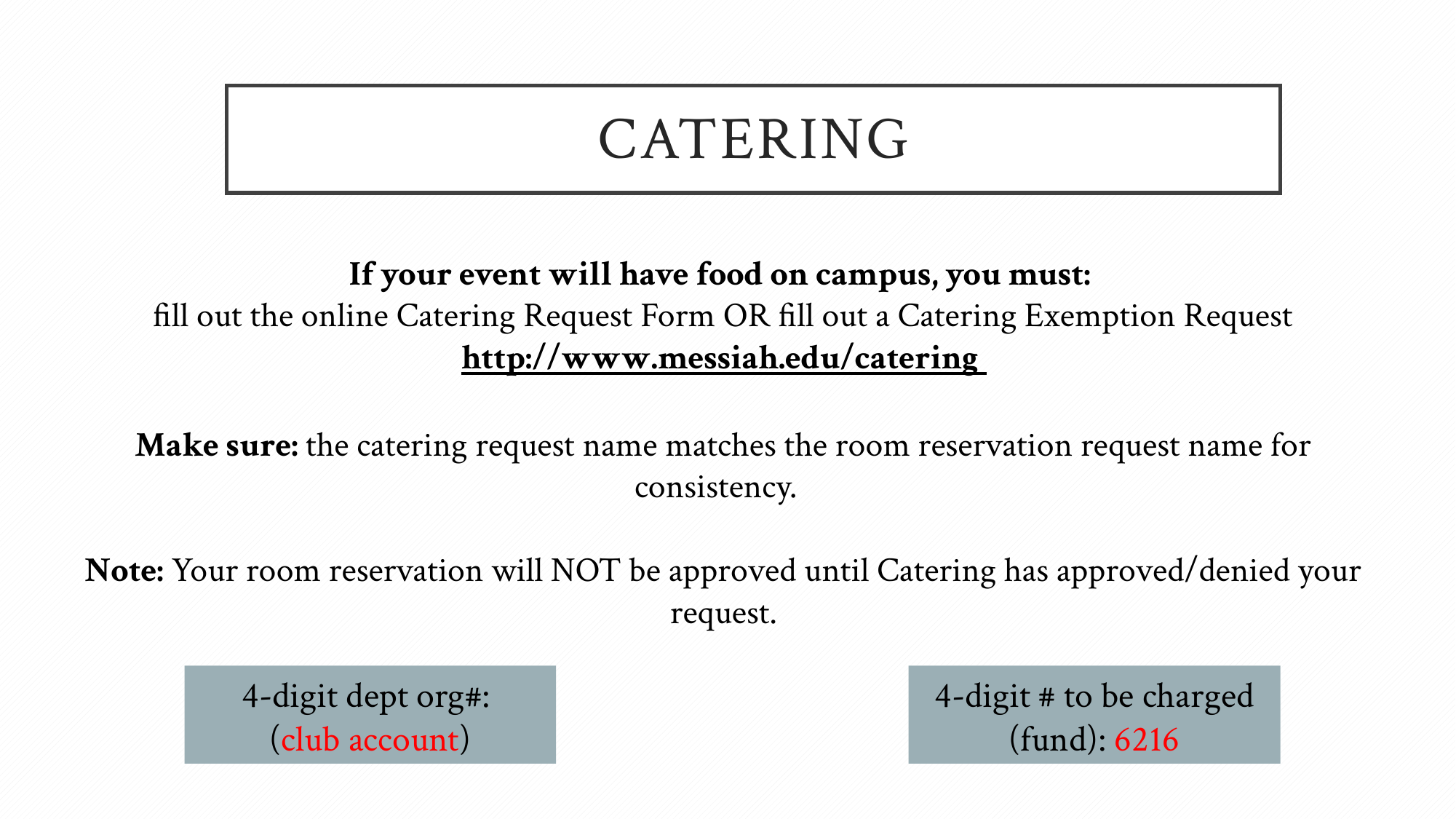

# Catering
If your event will have food on campus, you must:
fill out the online Catering Request Form OR fill out a Catering Exemption Request
http://www.messiah.edu/catering

Make sure: the catering request name matches the room reservation request name for consistency.

Note: Your room reservation will NOT be approved until Catering has approved/denied your request.

4-digit dept org#:
(club account)
4-digit # to be charged (fund): 6216